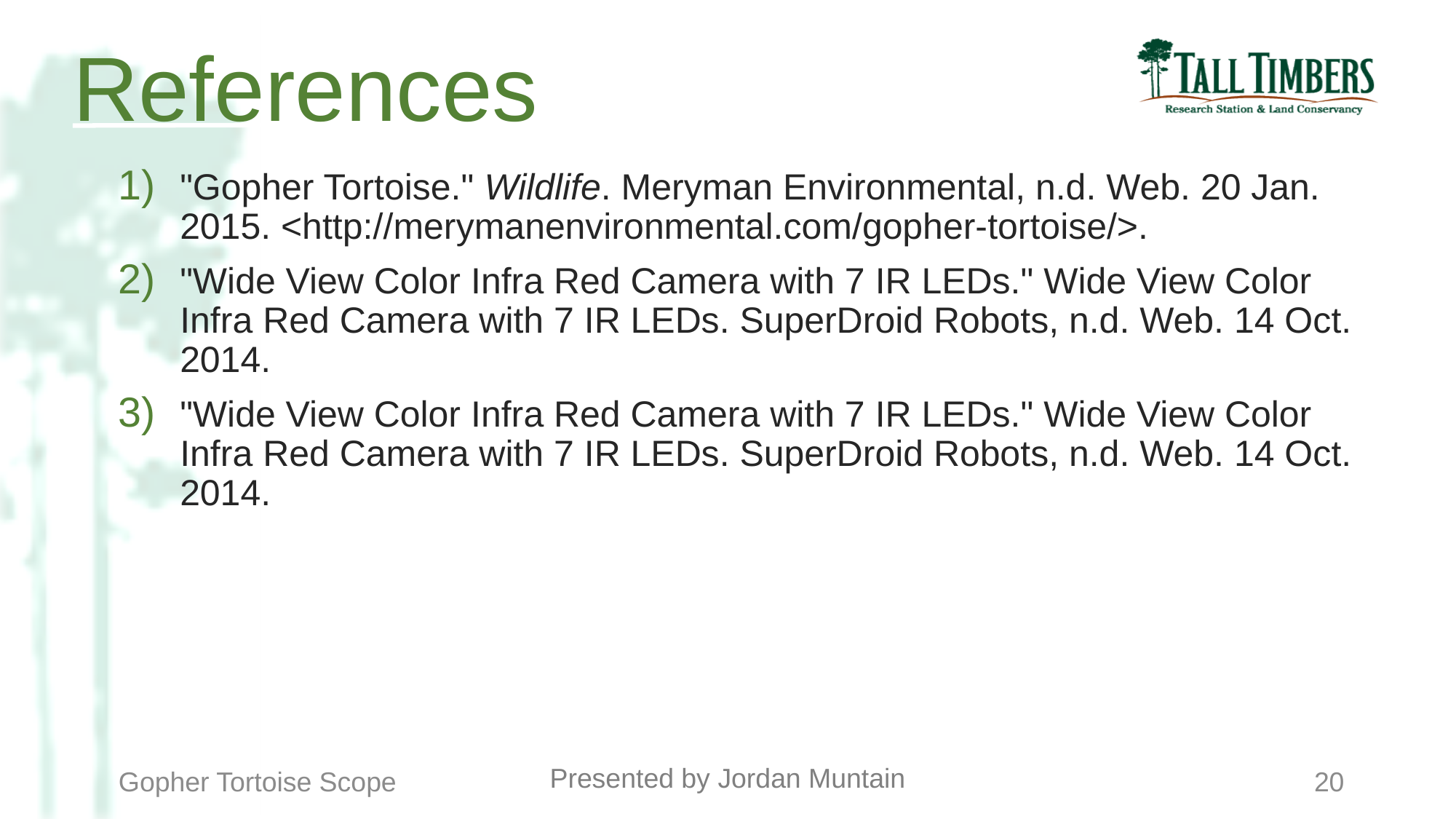

References
"Gopher Tortoise." Wildlife. Meryman Environmental, n.d. Web. 20 Jan. 2015. <http://merymanenvironmental.com/gopher-tortoise/>.
"Wide View Color Infra Red Camera with 7 IR LEDs." Wide View Color Infra Red Camera with 7 IR LEDs. SuperDroid Robots, n.d. Web. 14 Oct. 2014.
"Wide View Color Infra Red Camera with 7 IR LEDs." Wide View Color Infra Red Camera with 7 IR LEDs. SuperDroid Robots, n.d. Web. 14 Oct. 2014.

Presented by Jordan Muntain
20